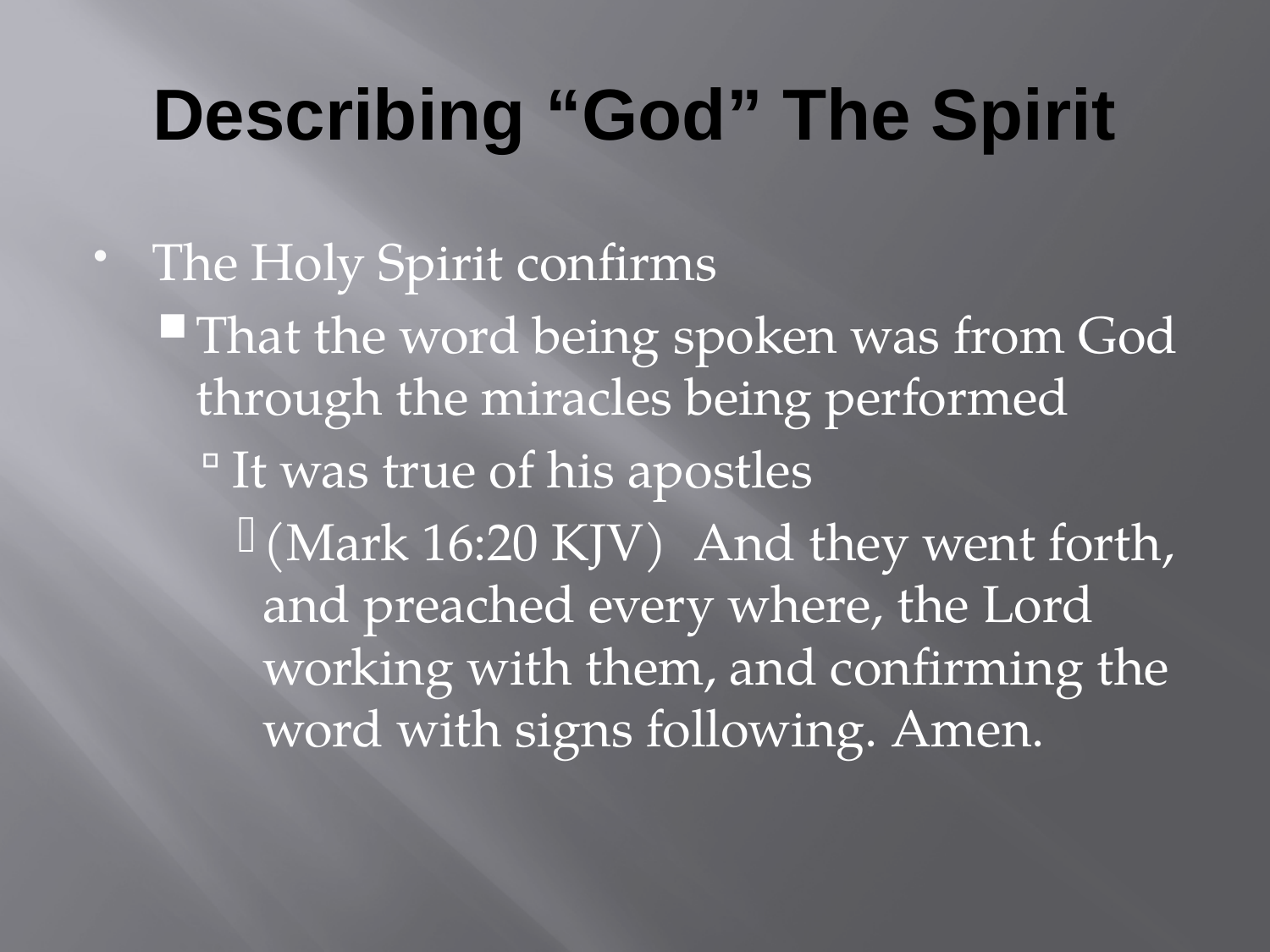

# Describing “God” The Spirit
The Holy Spirit confirms
That the word being spoken was from God through the miracles being performed
It was true of his apostles
(Mark 16:20 KJV)  And they went forth, and preached every where, the Lord working with them, and confirming the word with signs following. Amen.